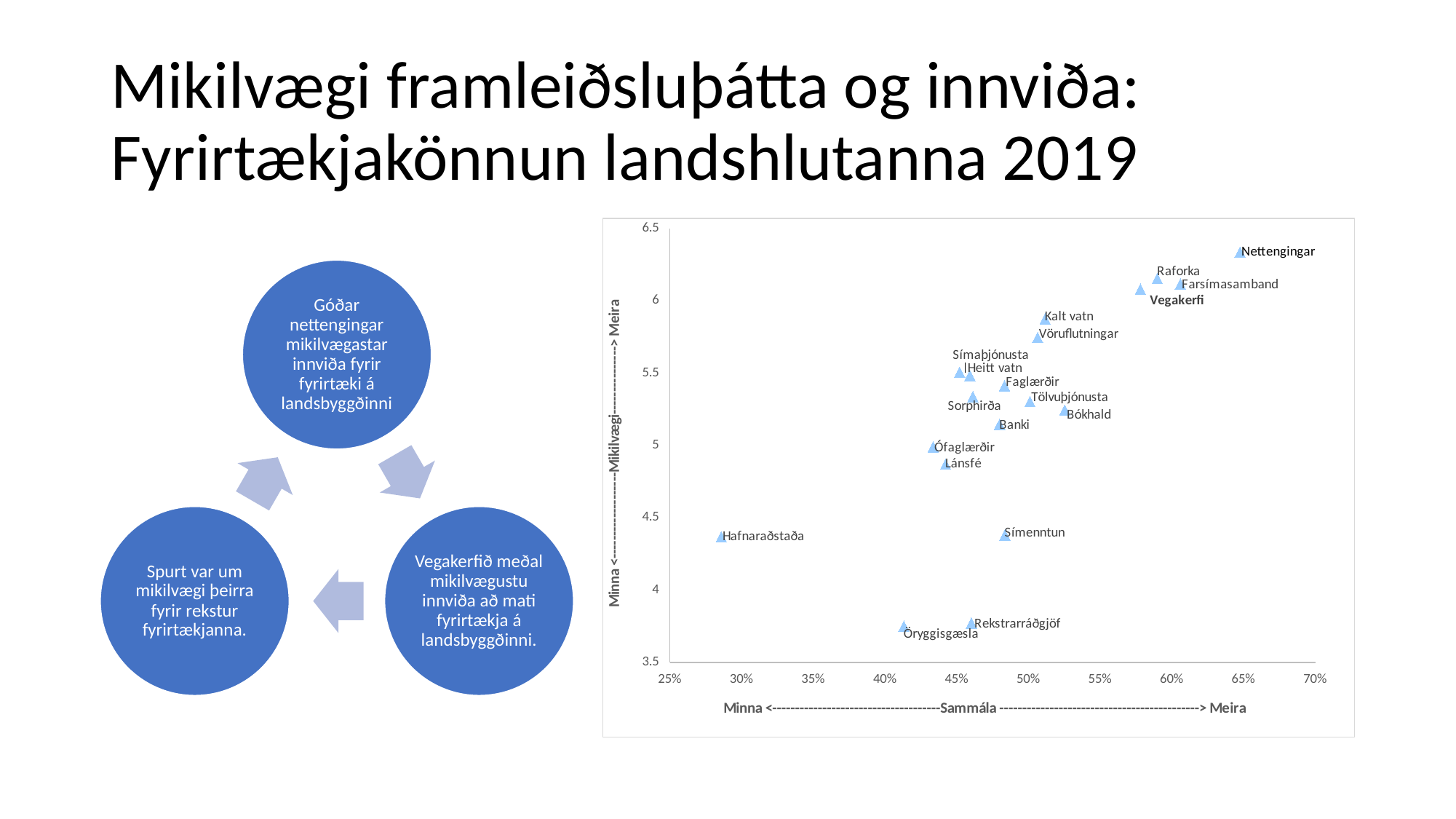

# Mikilvægi framleiðsluþátta og innviða: Fyrirtækjakönnun landshlutanna 2019
Góðar nettengingar mikilvægastar innviða fyrir fyrirtæki á landsbyggðinni

Vegakerfið meðal mikilvægustu innviða að mati fyrirtækja á landsbyggðinni.

Spurt var um mikilvægi þeirra fyrir rekstur fyrirtækjanna.

### Chart

| Category | Meðaltal |
|---|---|